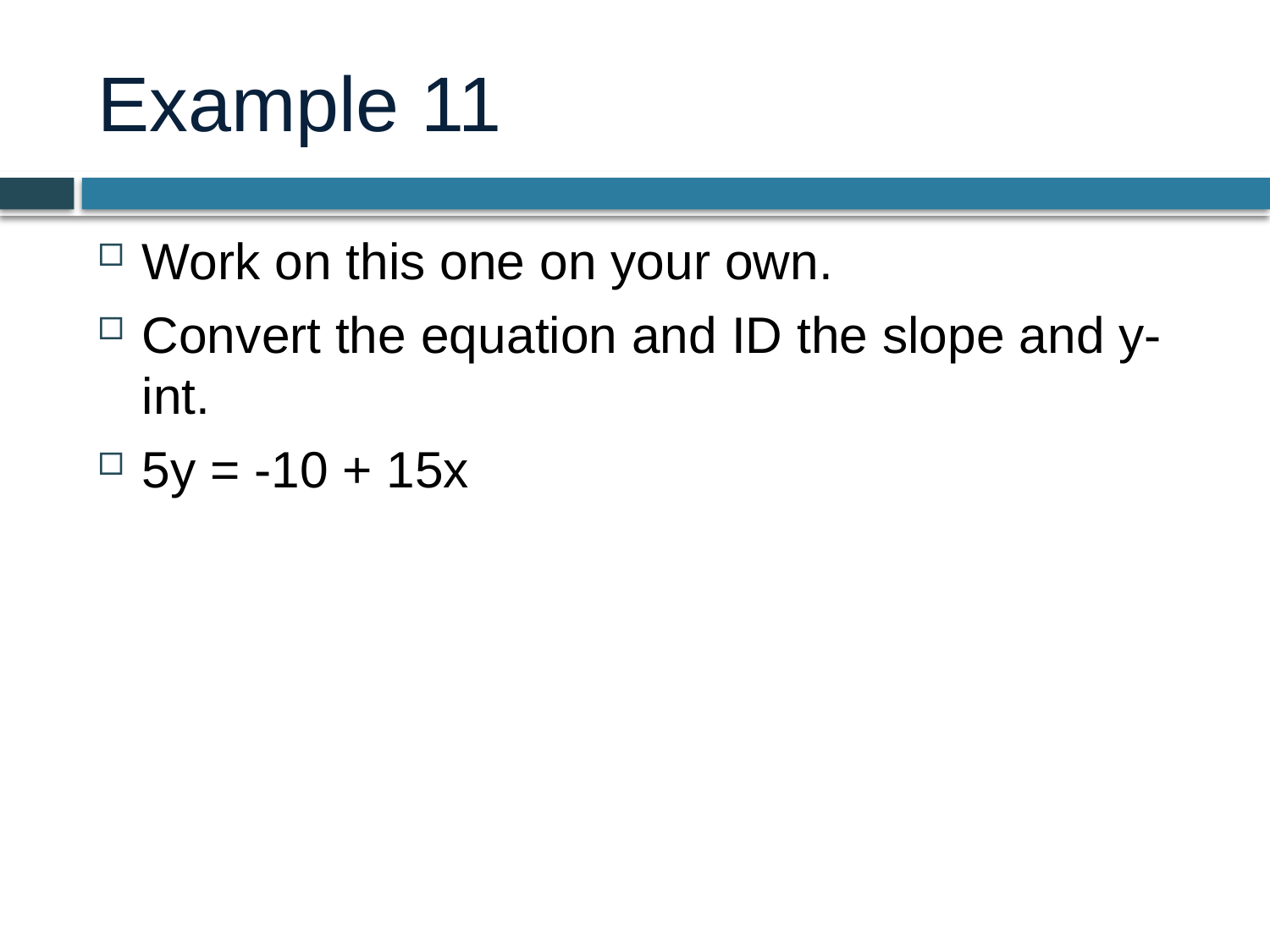

# Example 11
Work on this one on your own.
Convert the equation and ID the slope and y-int.
5y = -10 + 15x